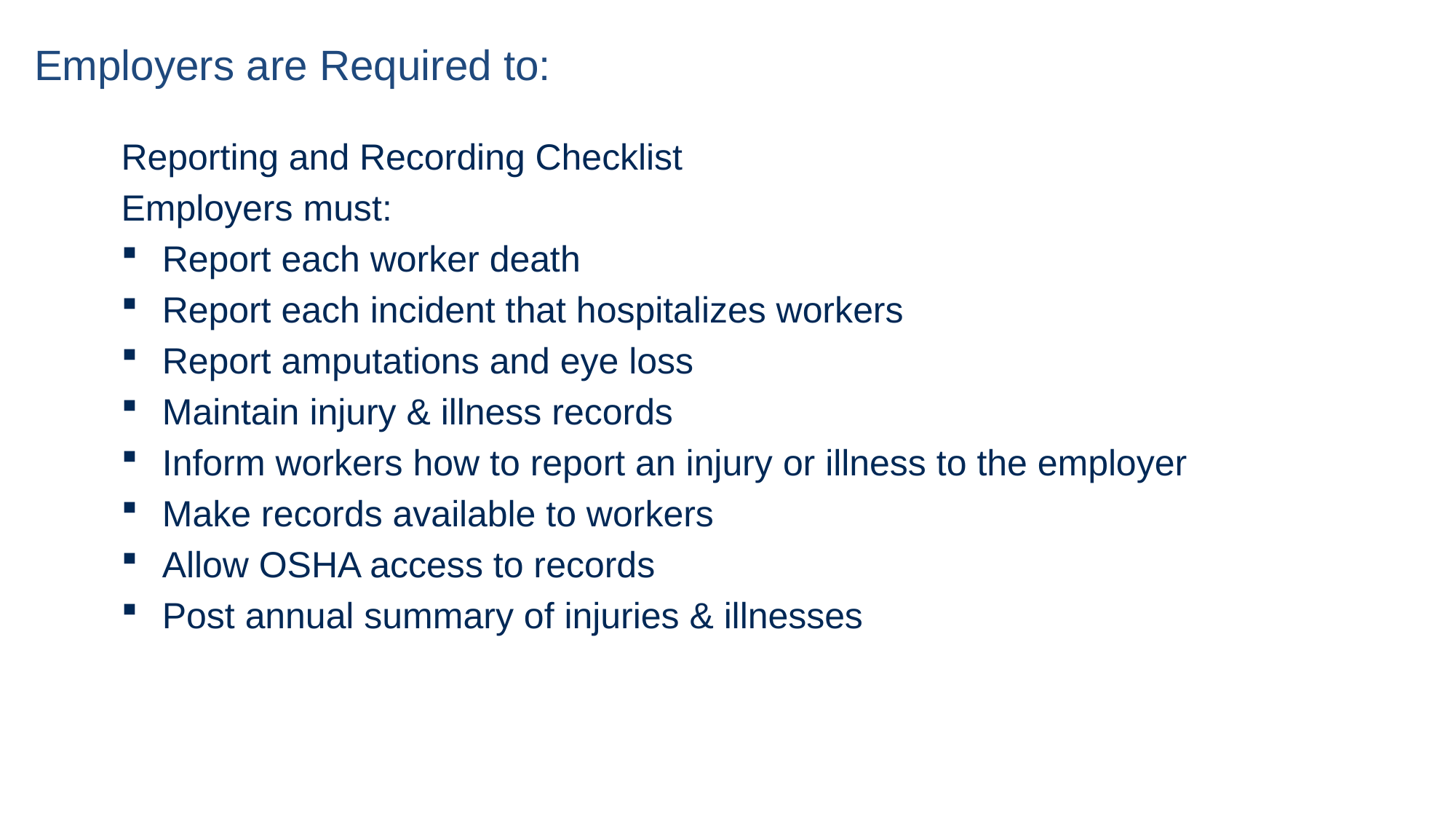

# Employers are Required to:
Reporting and Recording Checklist
Employers must:
Report each worker death
Report each incident that hospitalizes workers
Report amputations and eye loss
Maintain injury & illness records
Inform workers how to report an injury or illness to the employer
Make records available to workers
Allow OSHA access to records
Post annual summary of injuries & illnesses